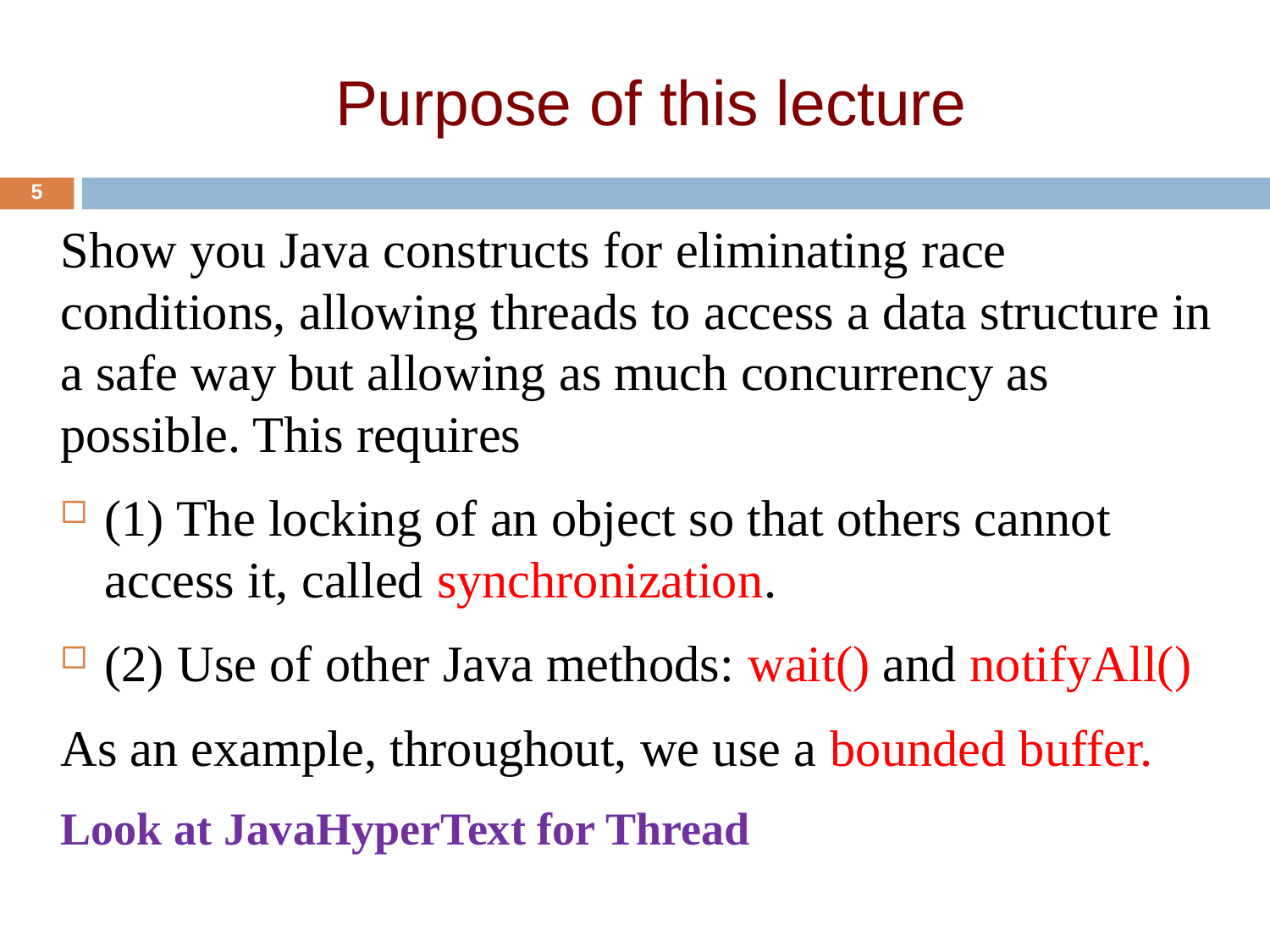

Purpose of this lecture
5
Show you Java constructs for eliminating race conditions, allowing threads to access a data structure in a safe way but allowing as much concurrency as possible. This requires
(1) The locking of an object so that others cannot access it, called synchronization.
(2) Use of other Java methods: wait() and notifyAll()
As an example, throughout, we use a bounded buffer.
Look at JavaHyperText for Thread